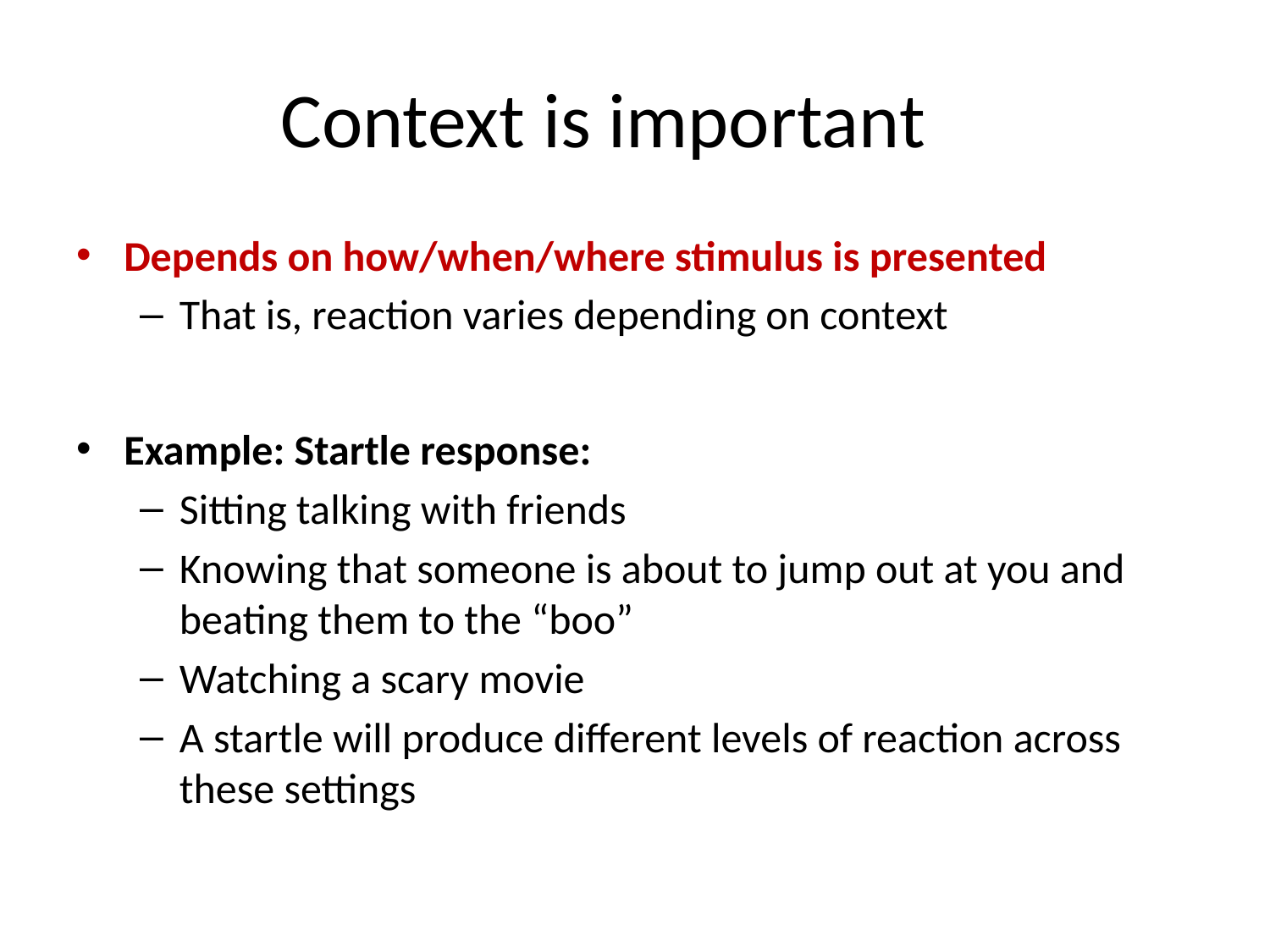

# Context is important
Depends on how/when/where stimulus is presented
That is, reaction varies depending on context

Example: Startle response:
Sitting talking with friends
Knowing that someone is about to jump out at you and beating them to the “boo”
Watching a scary movie
A startle will produce different levels of reaction across these settings